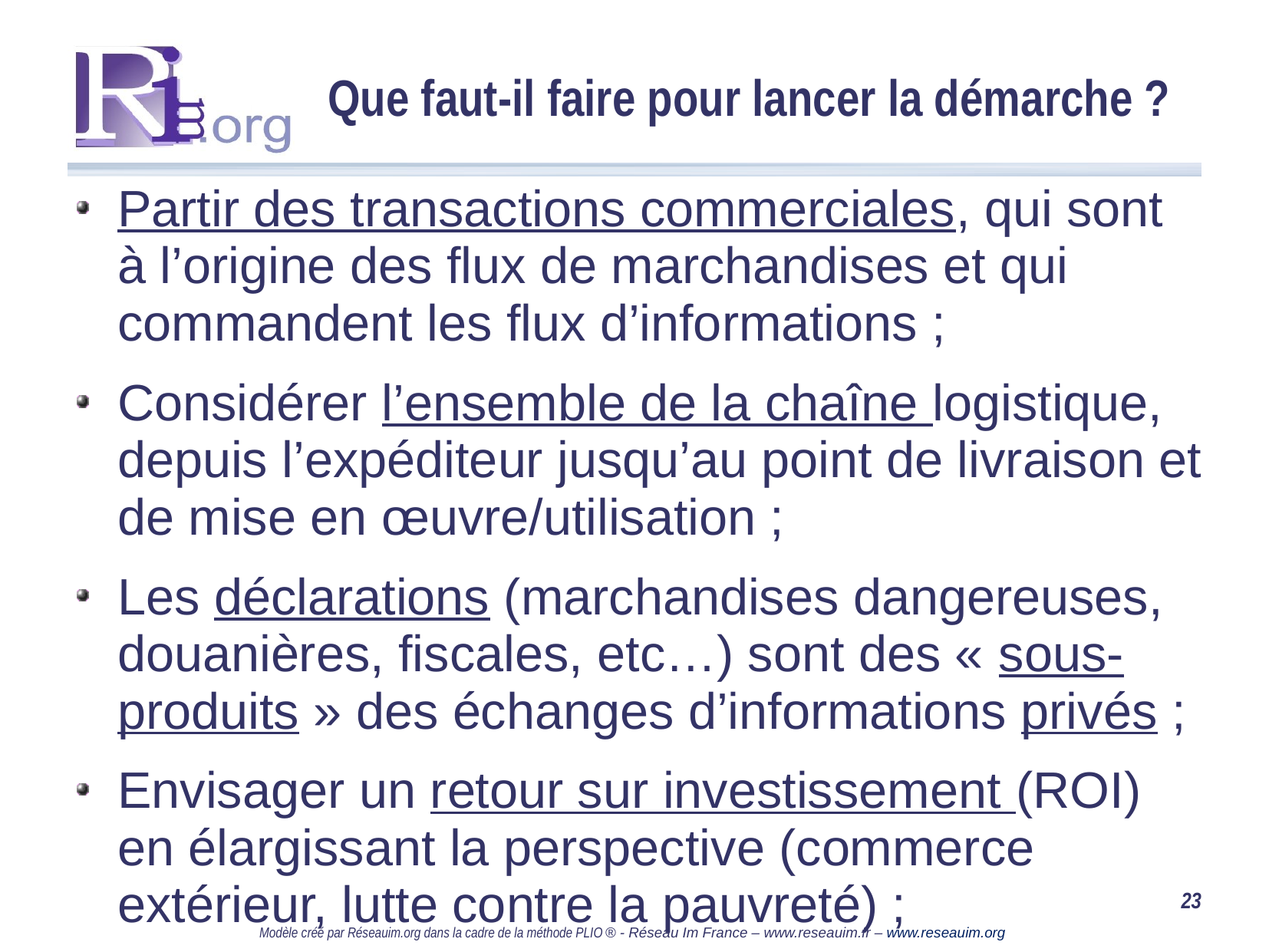

# Que faut-il faire pour lancer la démarche ?
Partir des transactions commerciales, qui sont à l’origine des flux de marchandises et qui commandent les flux d’informations ;
Considérer l’ensemble de la chaîne logistique, depuis l’expéditeur jusqu’au point de livraison et de mise en œuvre/utilisation ;
Les déclarations (marchandises dangereuses, douanières, fiscales, etc…) sont des « sous-produits » des échanges d’informations privés ;
Envisager un retour sur investissement (ROI) en élargissant la perspective (commerce extérieur, lutte contre la pauvreté) ;
23